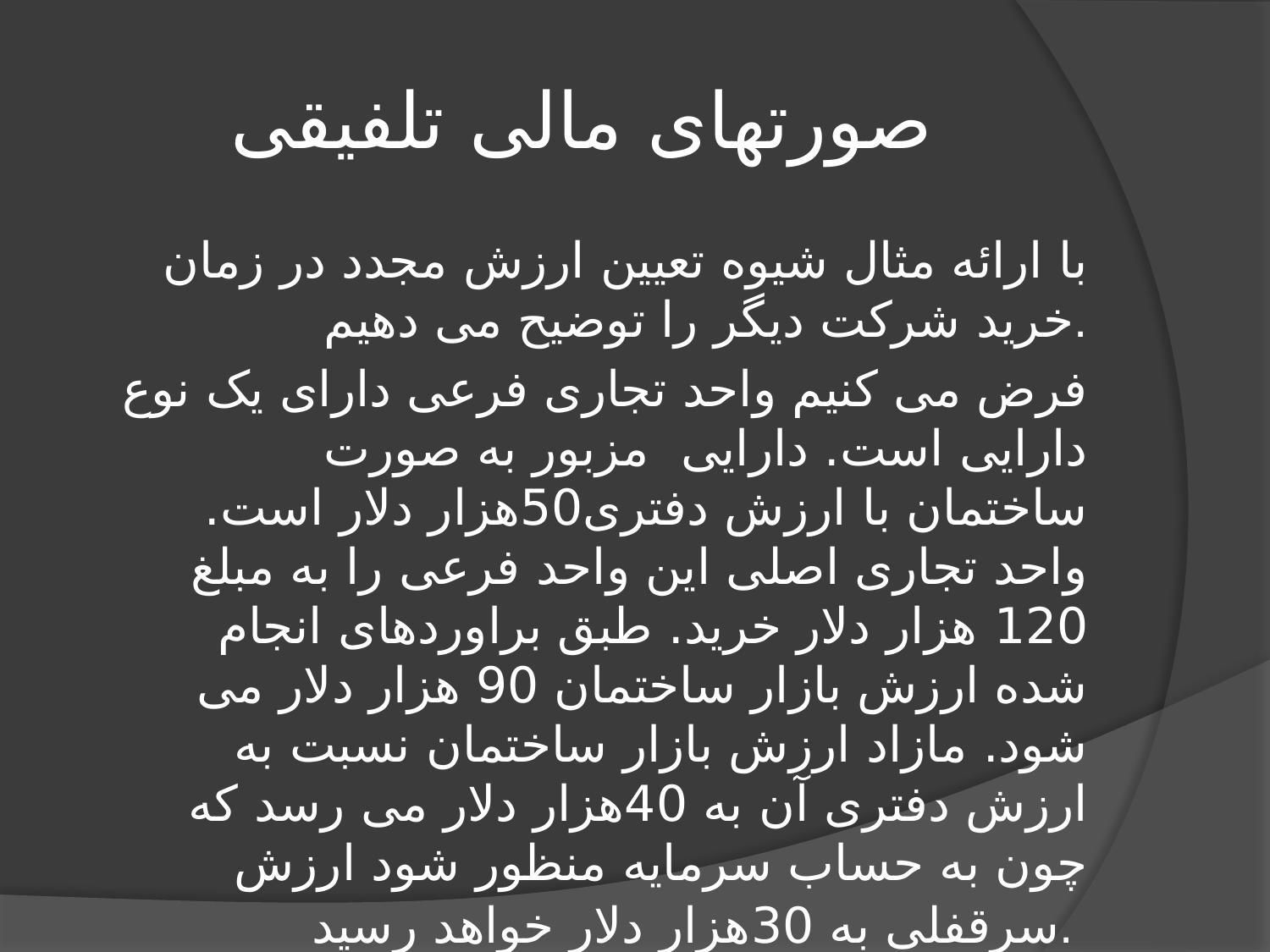

# صورتهای مالی تلفیقی
با ارائه مثال شیوه تعیین ارزش مجدد در زمان خرید شرکت دیگر را توضیح می دهیم.
فرض می کنیم واحد تجاری فرعی دارای یک نوع دارایی است. دارایی  مزبور به صورت ساختمان با ارزش دفتری50هزار دلار است. واحد تجاری اصلی این واحد فرعی را به مبلغ 120 هزار دلار خرید. طبق براوردهای انجام شده ارزش بازار ساختمان 90 هزار دلار می شود. مازاد ارزش بازار ساختمان نسبت به ارزش دفتری آن به 40هزار دلار می رسد که چون به حساب سرمایه منظور شود ارزش سرقفلی به 30هزار دلار خواهد رسید.